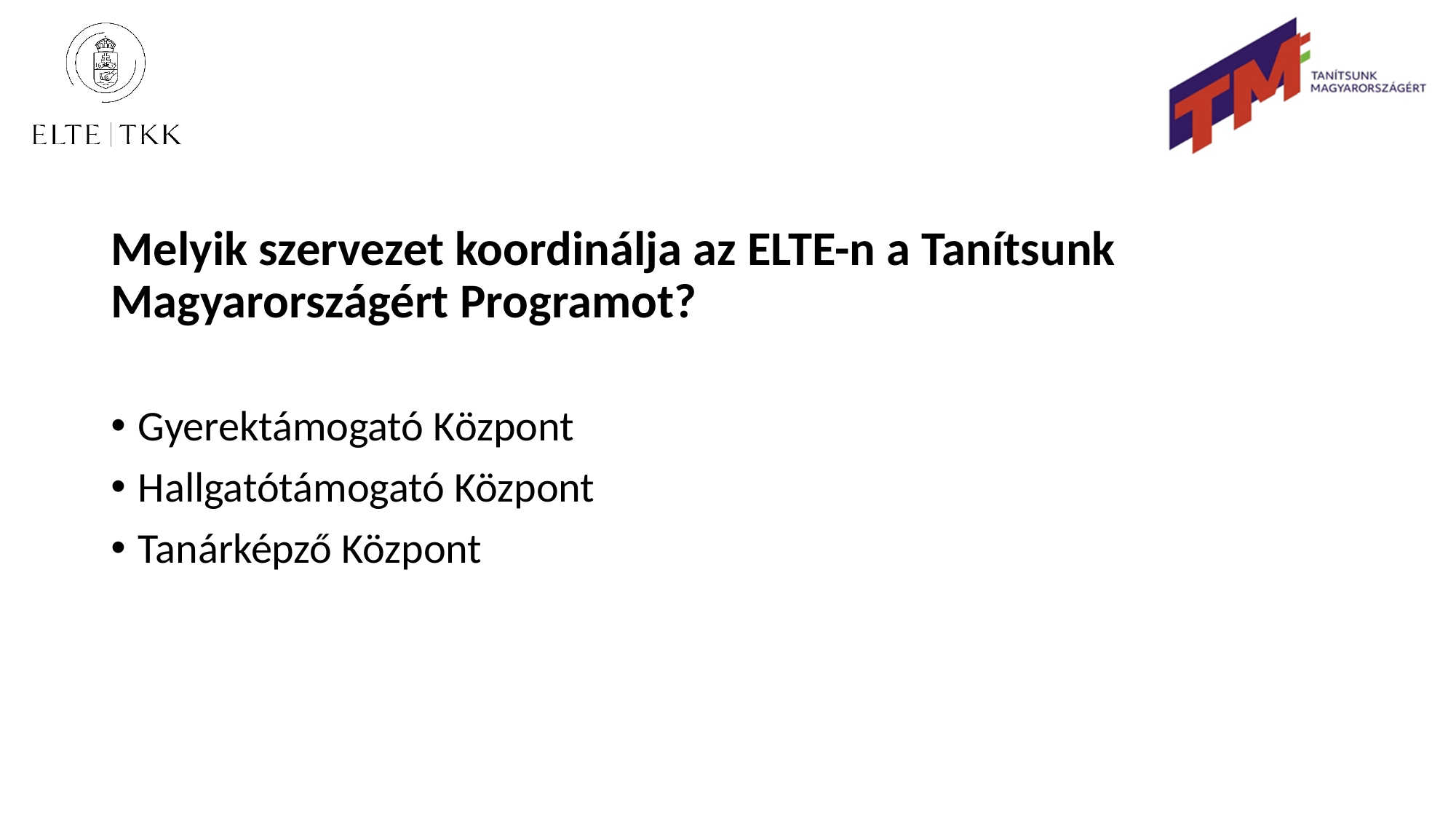

#
Melyik szervezet koordinálja az ELTE-n a Tanítsunk Magyarországért Programot?

Gyerektámogató Központ
Hallgatótámogató Központ
Tanárképző Központ